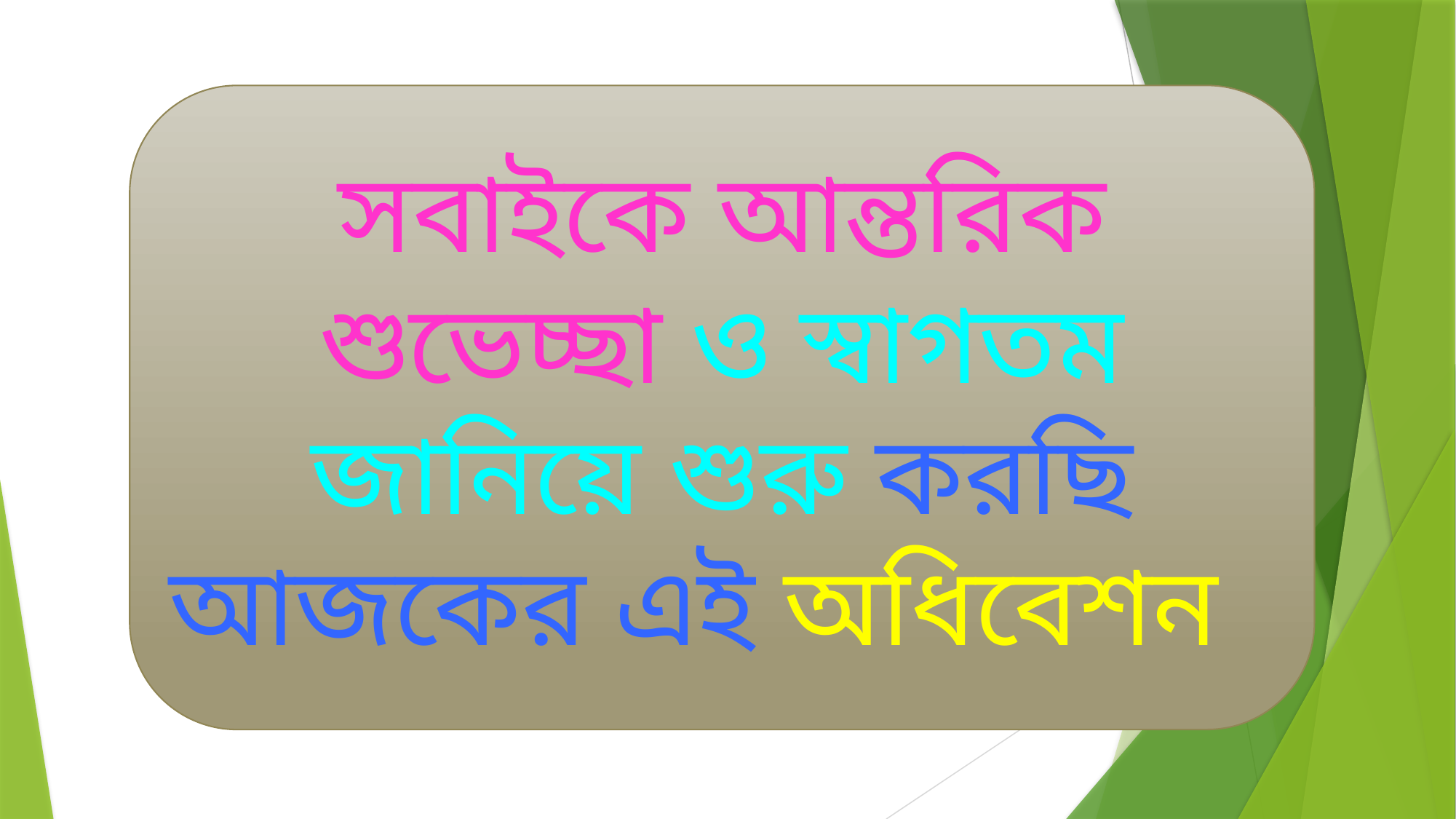

সবাইকে আন্তরিক শুভেচ্ছা ও স্বাগতম জানিয়ে শুরু করছি আজকের এই অধিবেশন